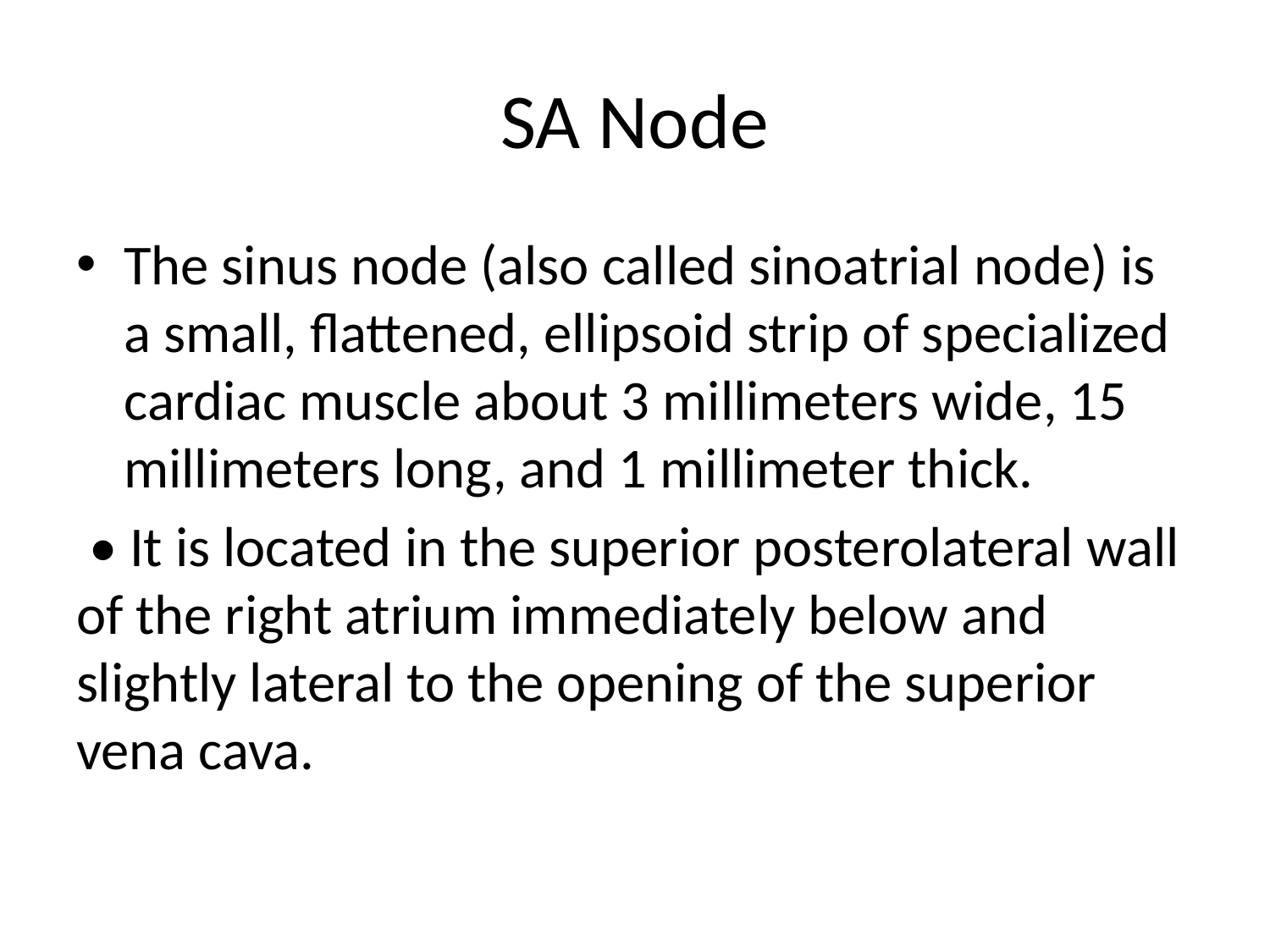

# SA Node
The sinus node (also called sinoatrial node) is a small, flattened, ellipsoid strip of specialized cardiac muscle about 3 millimeters wide, 15 millimeters long, and 1 millimeter thick.
 • It is located in the superior posterolateral wall of the right atrium immediately below and slightly lateral to the opening of the superior vena cava.